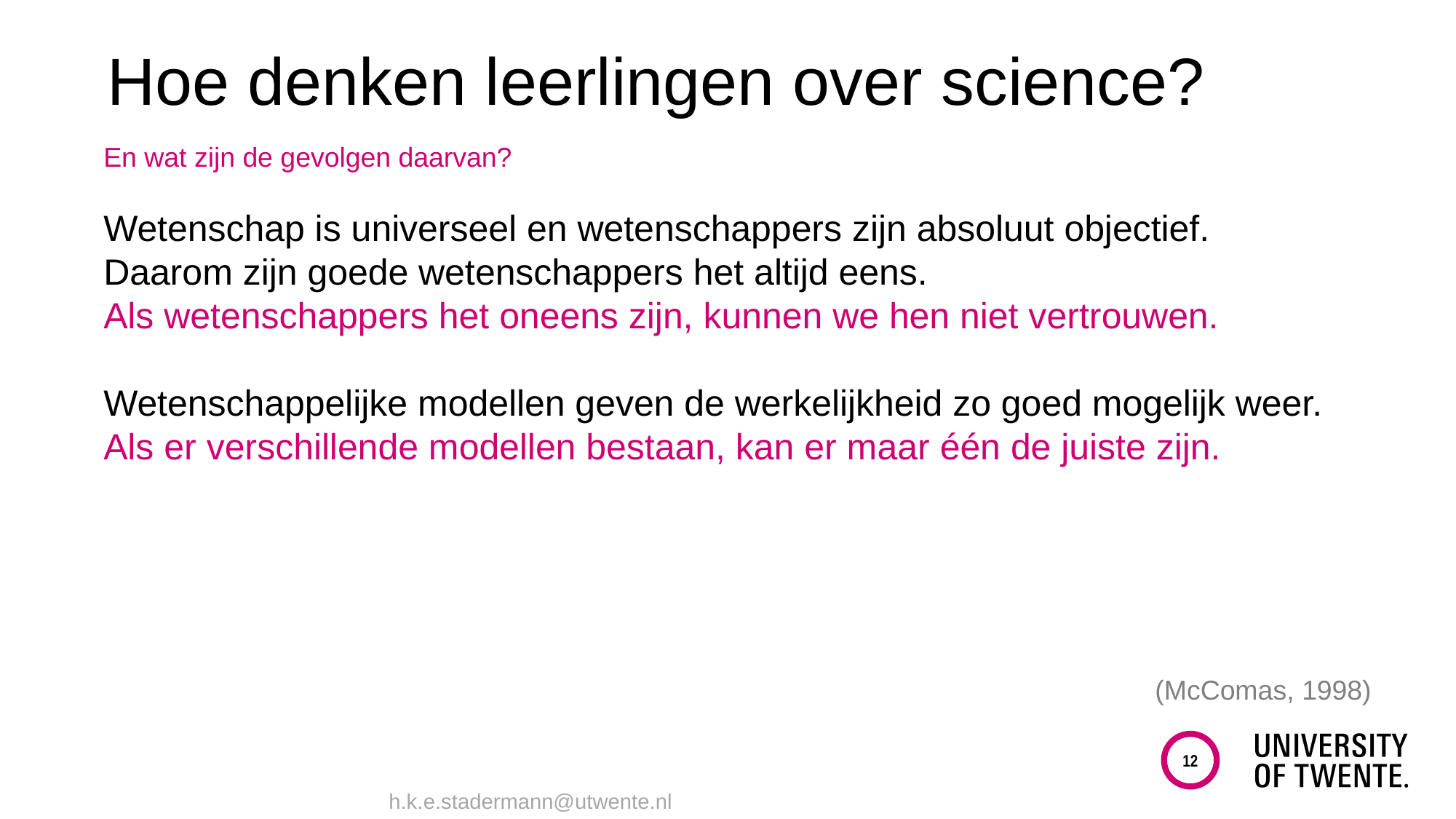

Hoe denken leerlingen over science?
En wat zijn de gevolgen daarvan?

Wetenschap is universeel en wetenschappers zijn absoluut objectief. Daarom zijn goede wetenschappers het altijd eens.
Als wetenschappers het oneens zijn, kunnen we hen niet vertrouwen.

Wetenschappelijke modellen geven de werkelijkheid zo goed mogelijk weer.
Als er verschillende modellen bestaan, kan er maar één de juiste zijn.
(McComas, 1998)
12